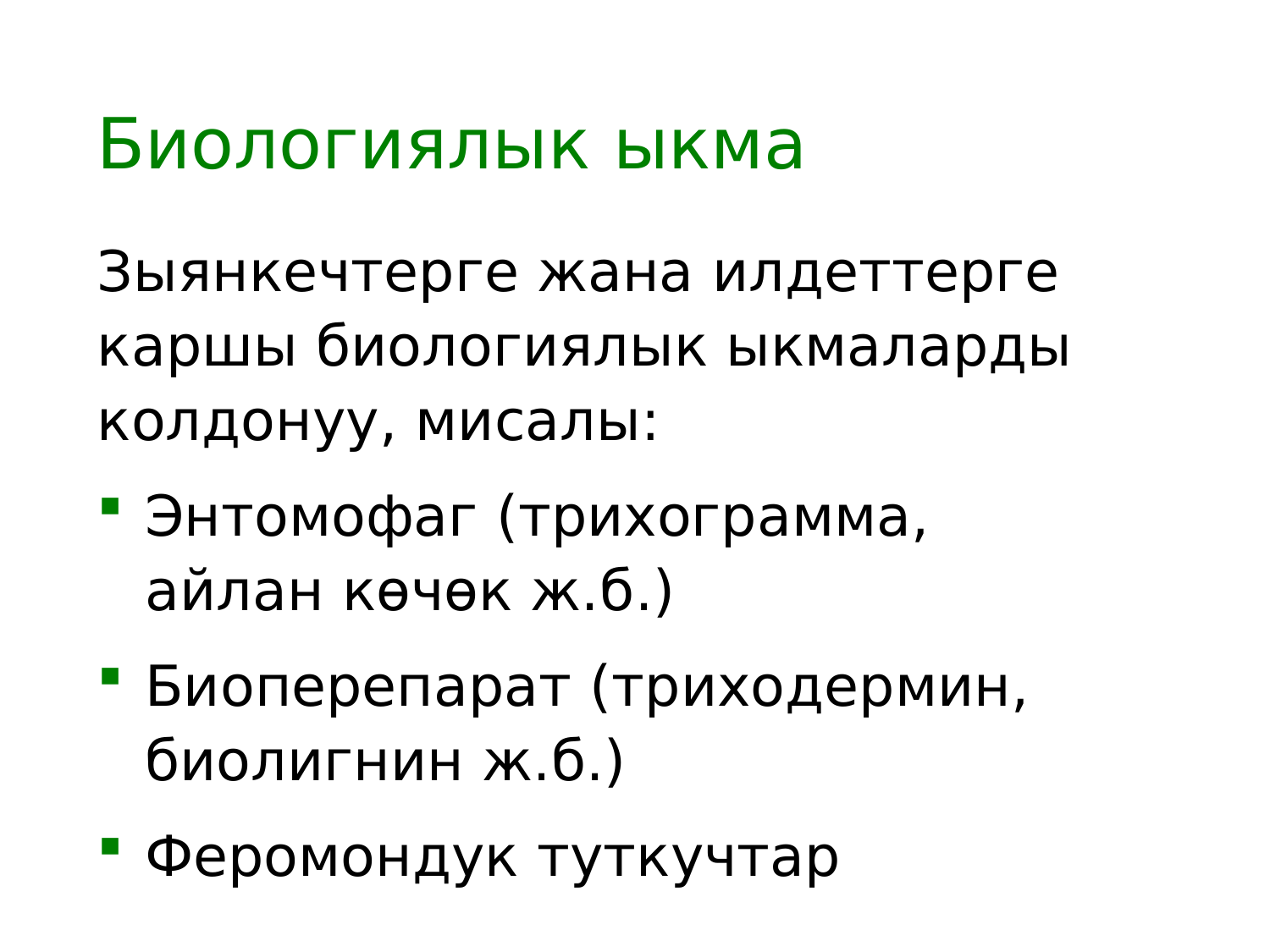

# Биологиялык ыкма
Зыянкечтерге жана илдеттерге каршы биологиялык ыкмаларды колдонуу, мисалы:
Энтомофаг (трихограмма, айлан көчөк ж.б.)
Биоперепарат (триходермин, биолигнин ж.б.)
Феромондук туткучтар